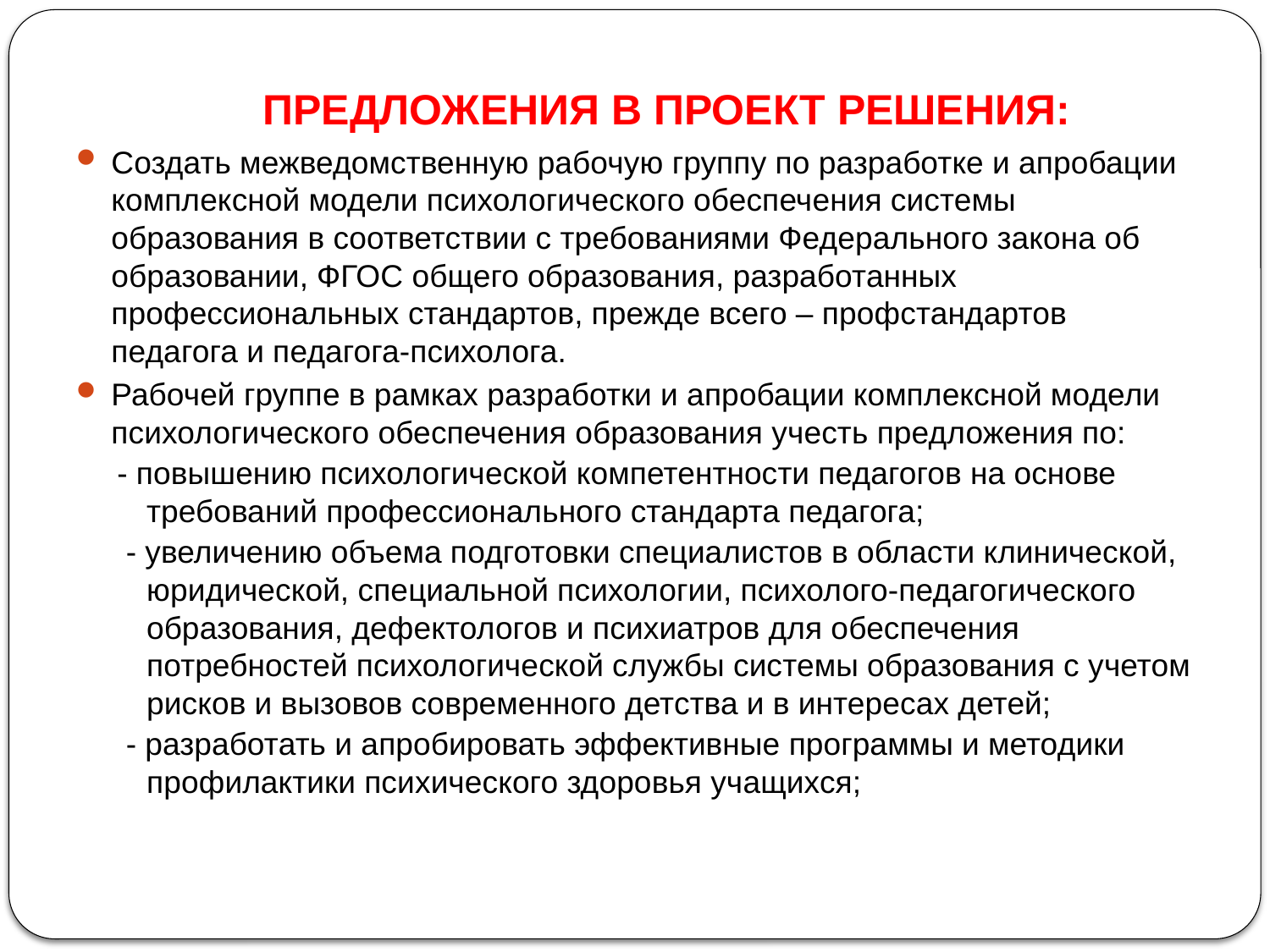

# ПРЕДЛОЖЕНИЯ В ПРОЕКТ РЕШЕНИЯ:
Создать межведомственную рабочую группу по разработке и апробации комплексной модели психологического обеспечения системы образования в соответствии с требованиями Федерального закона об образовании, ФГОС общего образования, разработанных профессиональных стандартов, прежде всего – профстандартов педагога и педагога-психолога.
Рабочей группе в рамках разработки и апробации комплексной модели психологического обеспечения образования учесть предложения по:
- повышению психологической компетентности педагогов на основе требований профессионального стандарта педагога;
 - увеличению объема подготовки специалистов в области клинической, юридической, специальной психологии, психолого-педагогического образования, дефектологов и психиатров для обеспечения потребностей психологической службы системы образования с учетом рисков и вызовов современного детства и в интересах детей;
 - разработать и апробировать эффективные программы и методики профилактики психического здоровья учащихся;